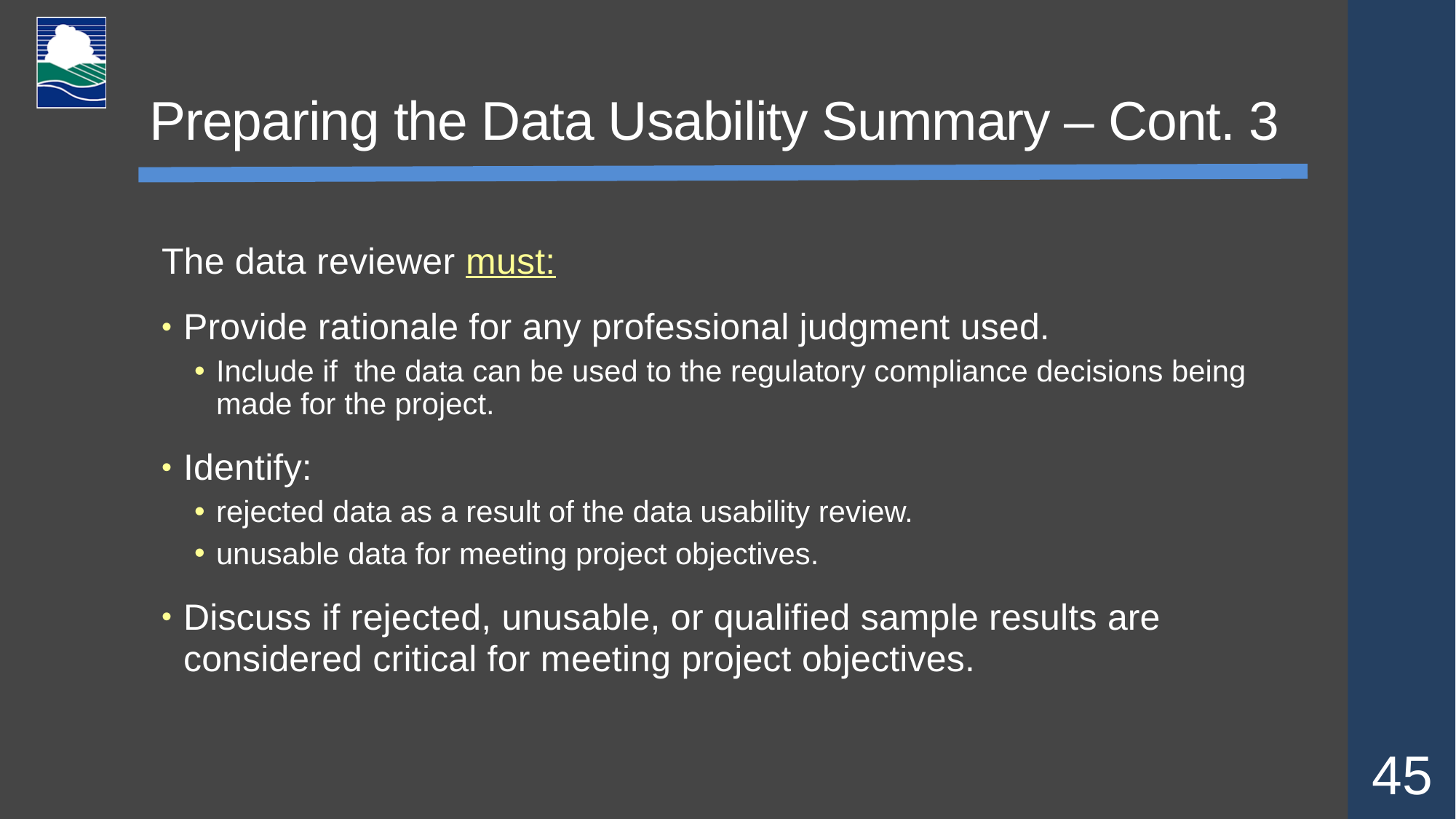

# Preparing the Data Usability Summary – Cont. 3
The data reviewer must:
Provide rationale for any professional judgment used.
Include if  the data can be used to the regulatory compliance decisions being made for the project.
Identify:
rejected data as a result of the data usability review.
unusable data for meeting project objectives.
Discuss if rejected, unusable, or qualified sample results are considered critical for meeting project objectives.
45